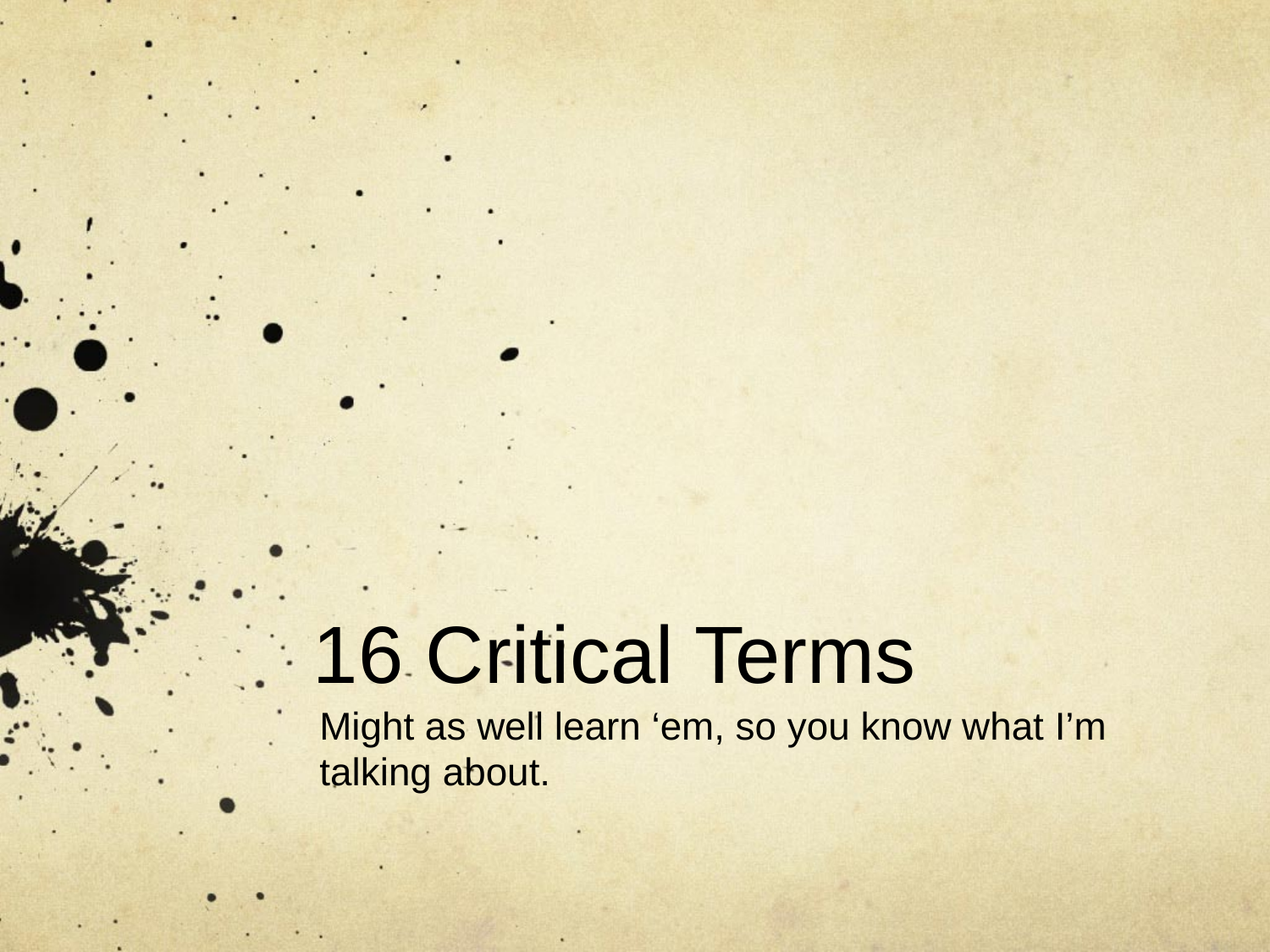

# 16 Critical Terms
Might as well learn ‘em, so you know what I’m talking about.